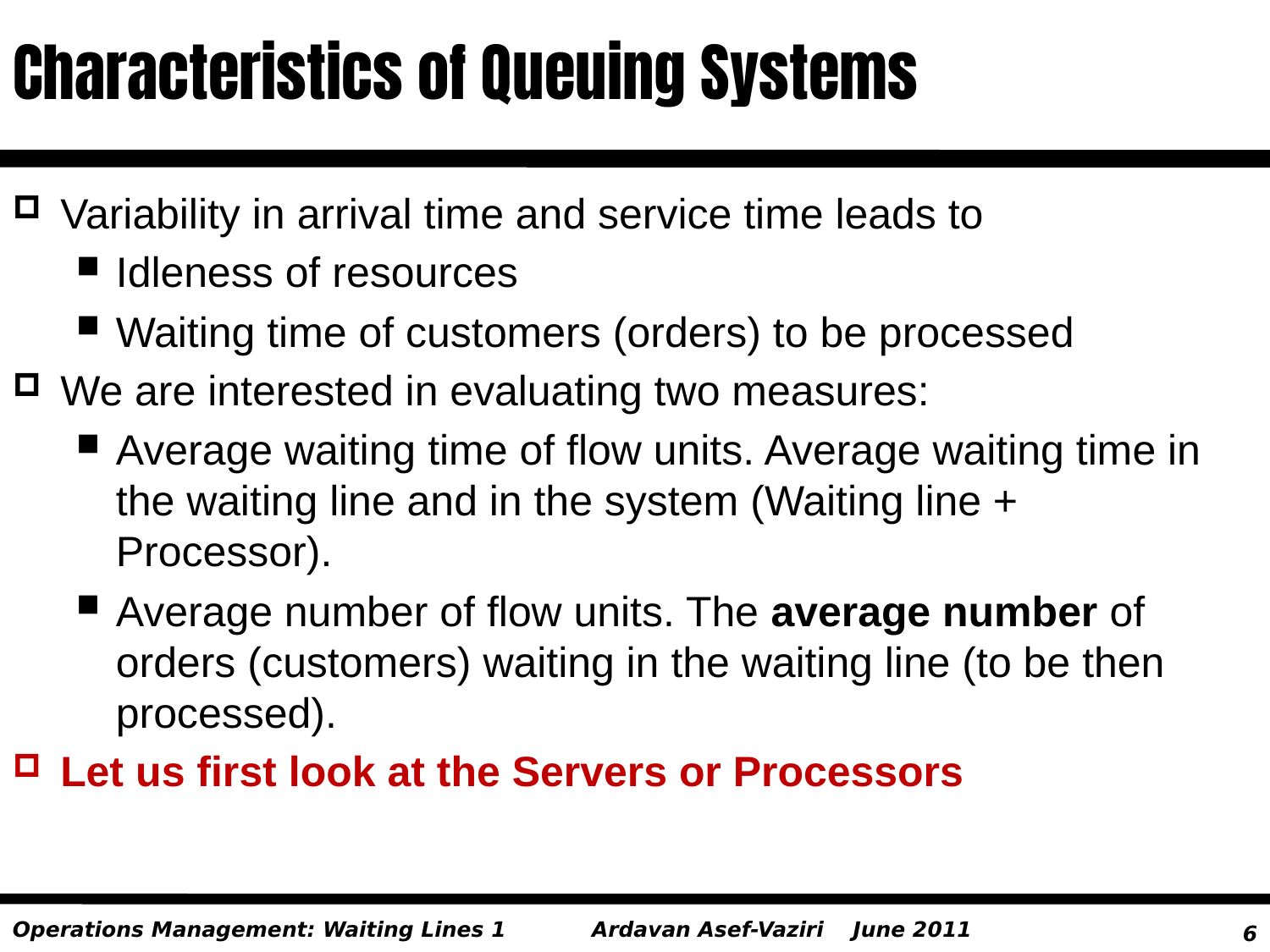

# Characteristics of Queuing Systems
Variability in arrival time and service time leads to
Idleness of resources
Waiting time of customers (orders) to be processed
We are interested in evaluating two measures:
Average waiting time of flow units. Average waiting time in the waiting line and in the system (Waiting line + Processor).
Average number of flow units. The average number of orders (customers) waiting in the waiting line (to be then processed).
Let us first look at the Servers or Processors